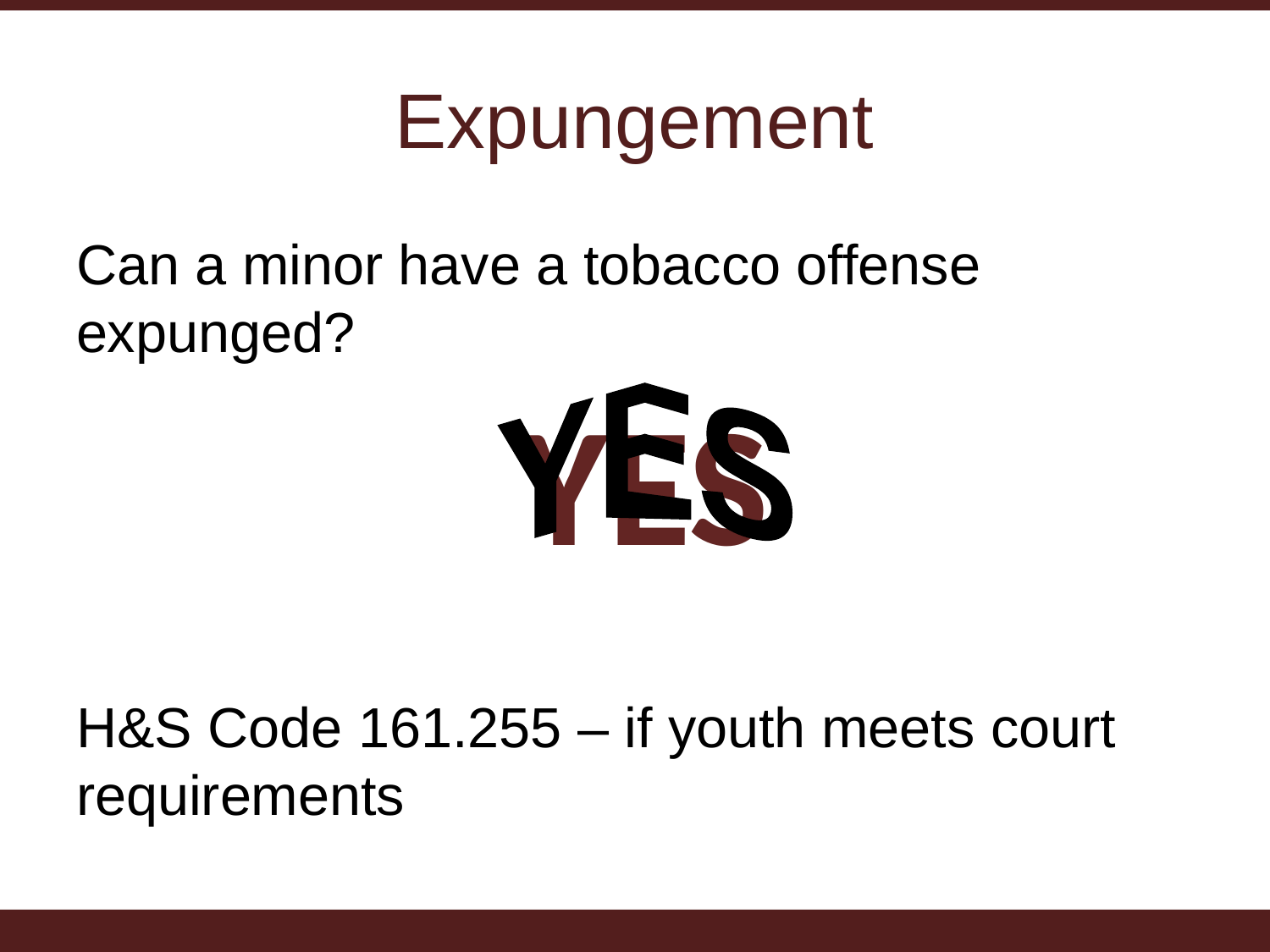

# Expungement
Can a minor have a tobacco offense expunged?

H&S Code 161.255 – if youth meets court requirements

YES
YES